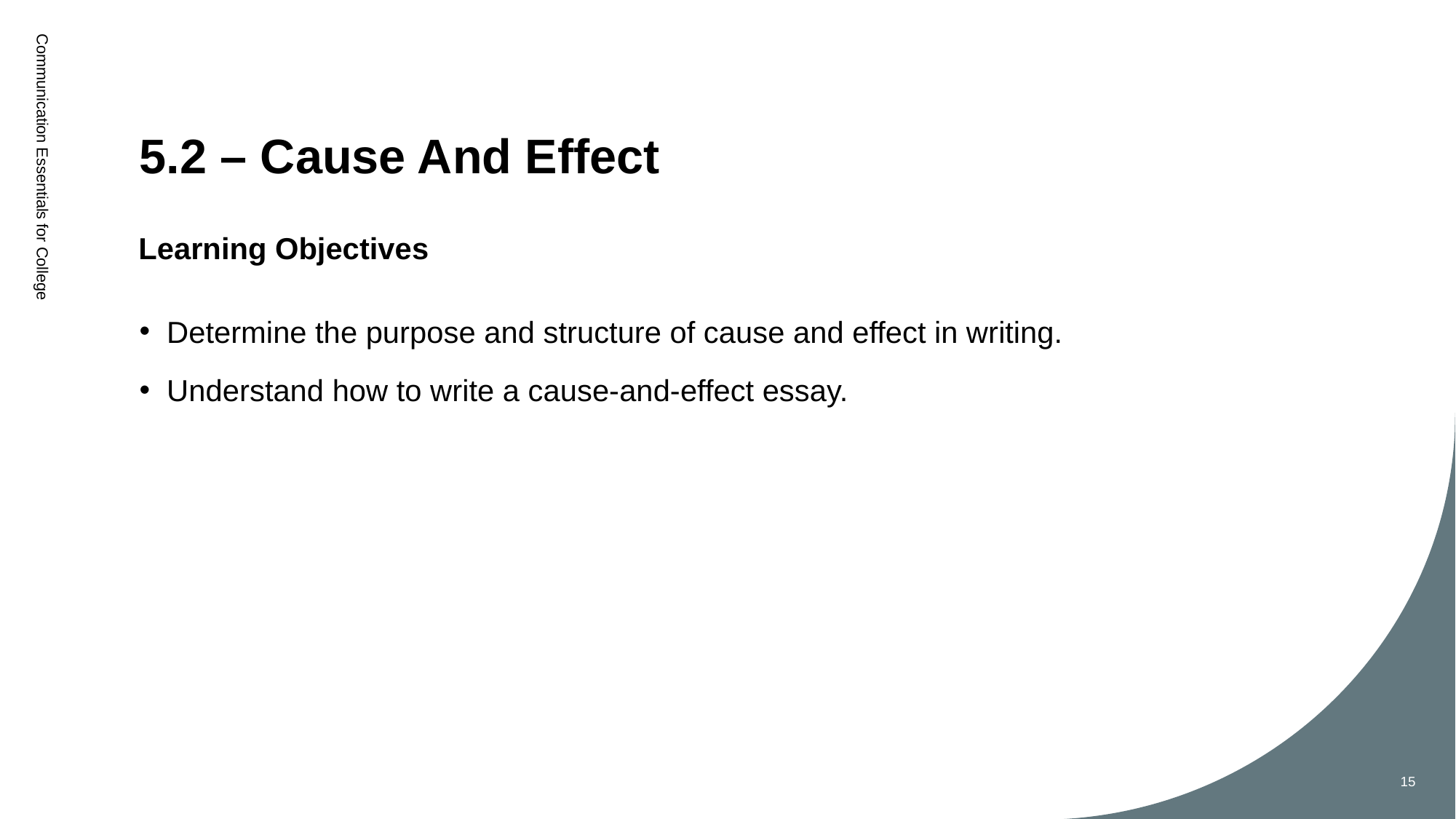

# 5.2 – Cause And Effect
Learning Objectives
Communication Essentials for College
Determine the purpose and structure of cause and effect in writing.
Understand how to write a cause-and-effect essay.

15